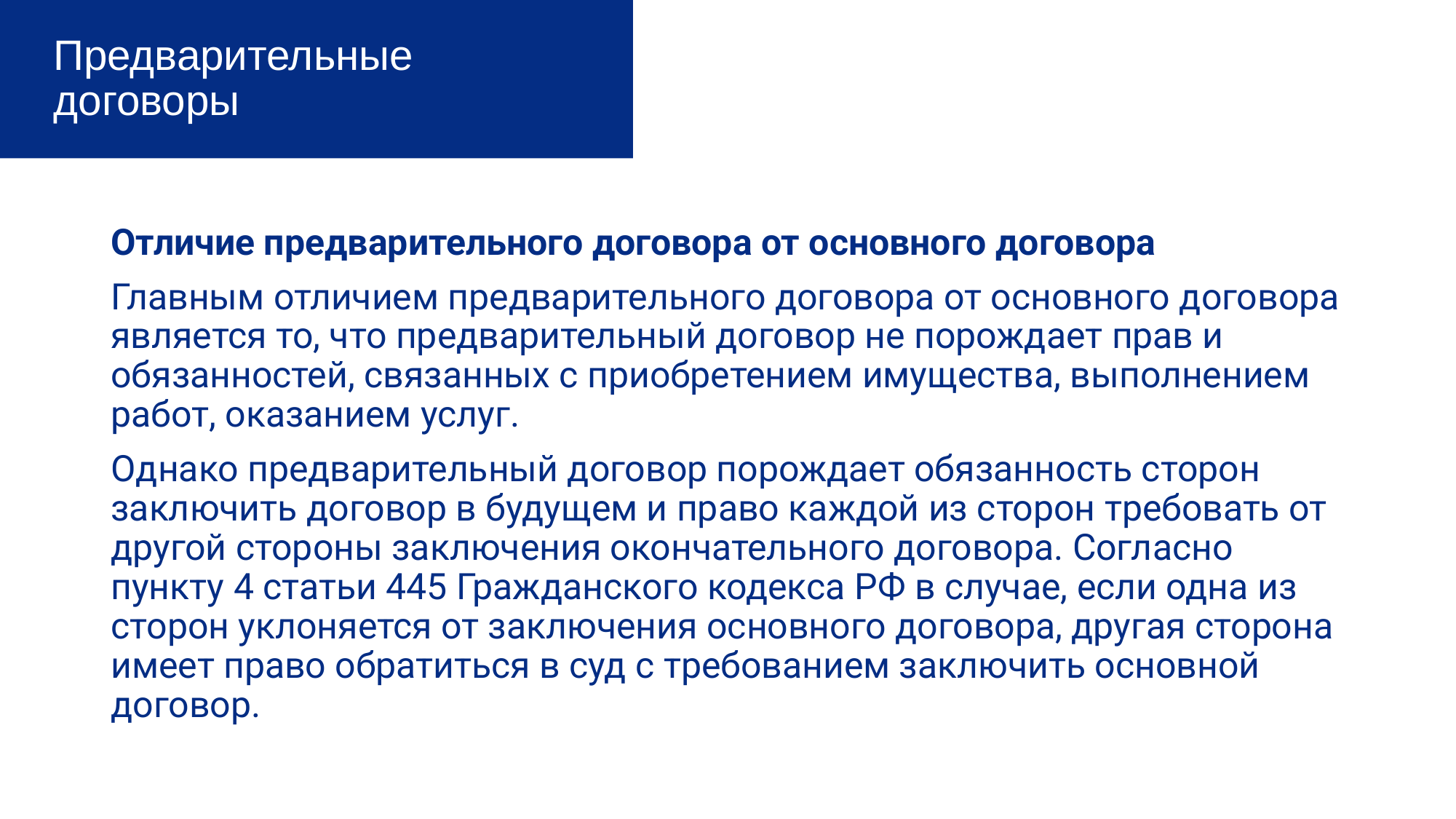

# Предварительные договоры
Отличие предварительного договора от основного договора
Главным отличием предварительного договора от основного договора является то, что предварительный договор не порождает прав и обязанностей, связанных с приобретением имущества, выполнением работ, оказанием услуг.
Однако предварительный договор порождает обязанность сторон заключить договор в будущем и право каждой из сторон требовать от другой стороны заключения окончательного договора. Согласно пункту 4 статьи 445 Гражданского кодекса РФ в случае, если одна из сторон уклоняется от заключения основного договора, другая сторона имеет право обратиться в суд с требованием заключить основной договор.